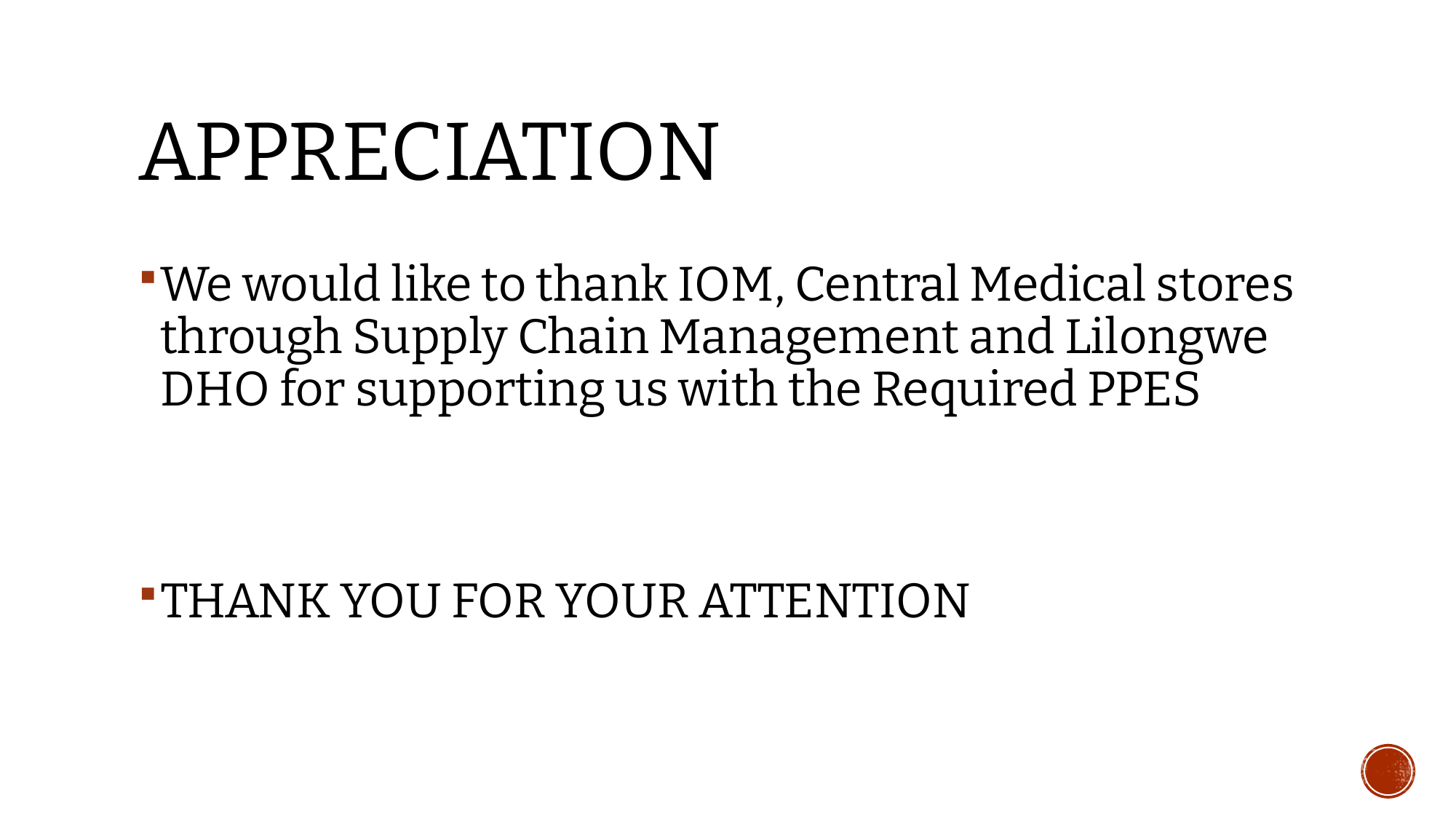

# APPRECIATION
We would like to thank IOM, Central Medical stores through Supply Chain Management and Lilongwe DHO for supporting us with the Required PPES

THANK YOU FOR YOUR ATTENTION